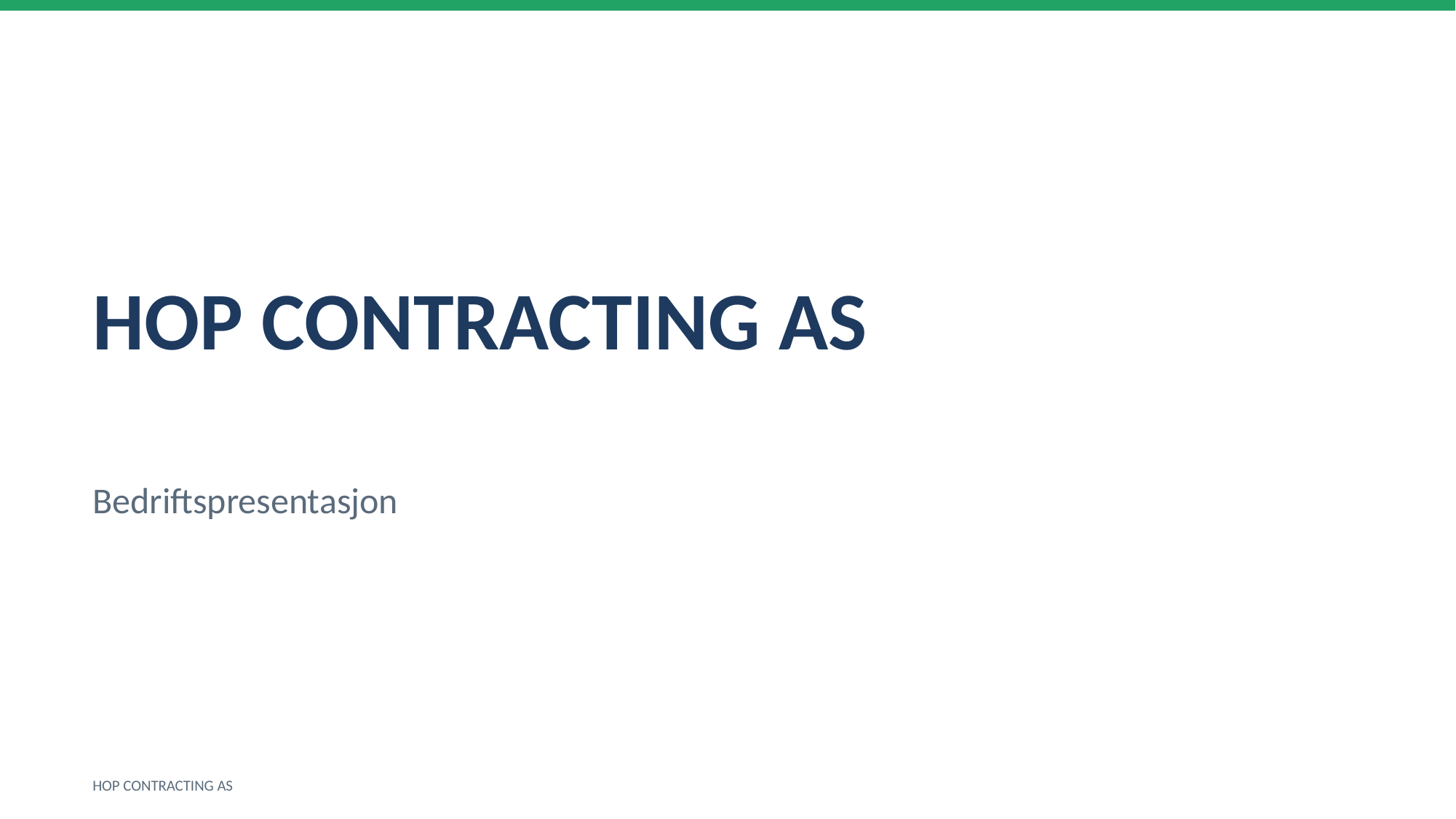

HOP CONTRACTING AS
Bedriftspresentasjon
HOP CONTRACTING AS